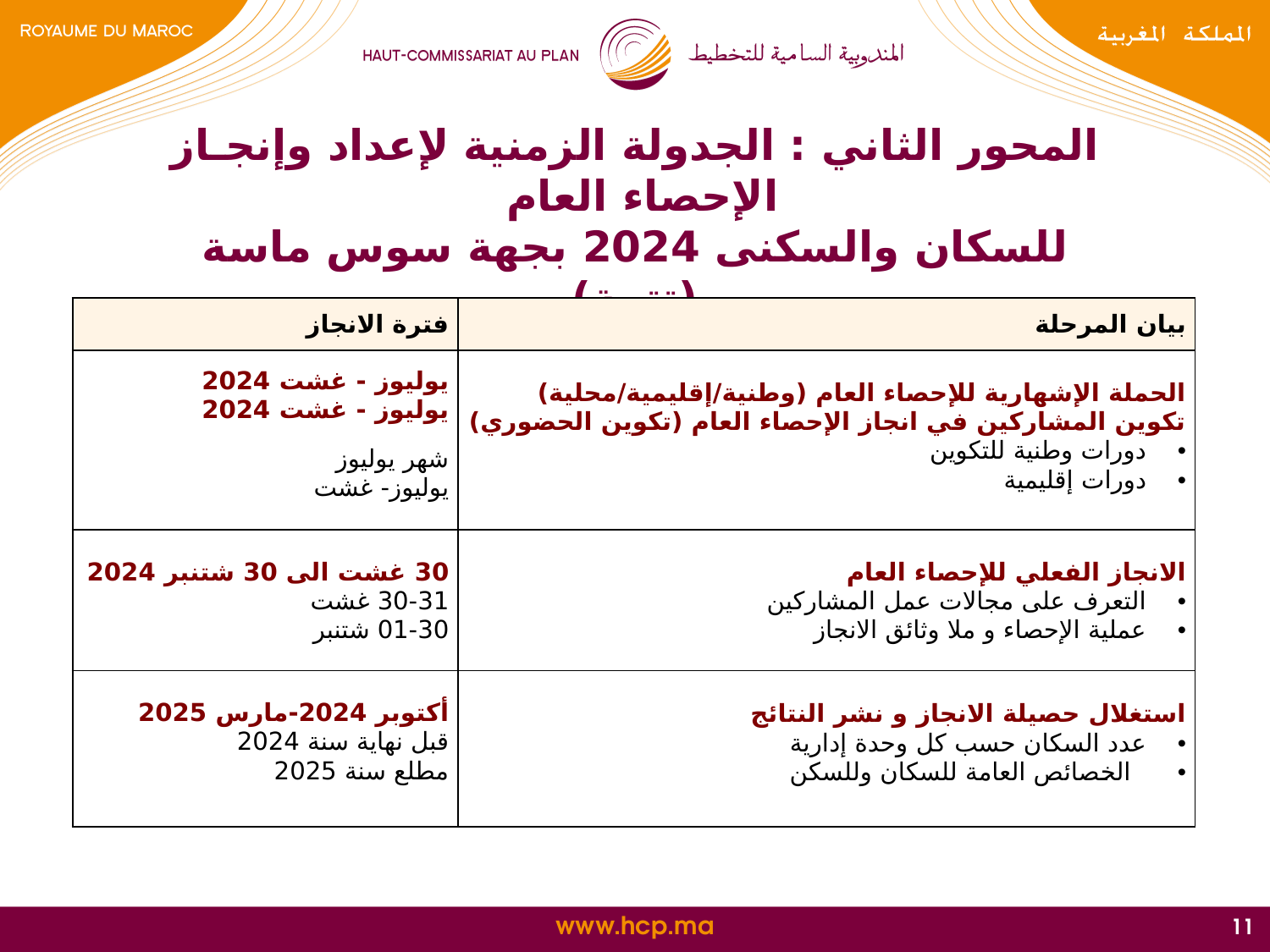

المحور الثاني : الجدولة الزمنية لإعداد وإنجـاز الإحصاء العام
للسكان والسكنى 2024 بجهة سوس ماسة (تتمة)
| فترة الانجاز | بيان المرحلة |
| --- | --- |
| يوليوز - غشت 2024 يوليوز - غشت 2024 شهر يوليوز يوليوز- غشت | الحملة الإشهارية للإحصاء العام (وطنية/إقليمية/محلية) تكوين المشاركين في انجاز الإحصاء العام (تكوين الحضوري) دورات وطنية للتكوين دورات إقليمية |
| 30 غشت الى 30 شتنبر 2024 30-31 غشت 01-30 شتنبر | الانجاز الفعلي للإحصاء العام التعرف على مجالات عمل المشاركين عملية الإحصاء و ملا وثائق الانجاز |
| أكتوبر 2024-مارس 2025 قبل نهاية سنة 2024 مطلع سنة 2025 | استغلال حصيلة الانجاز و نشر النتائج عدد السكان حسب كل وحدة إدارية الخصائص العامة للسكان وللسكن |
11